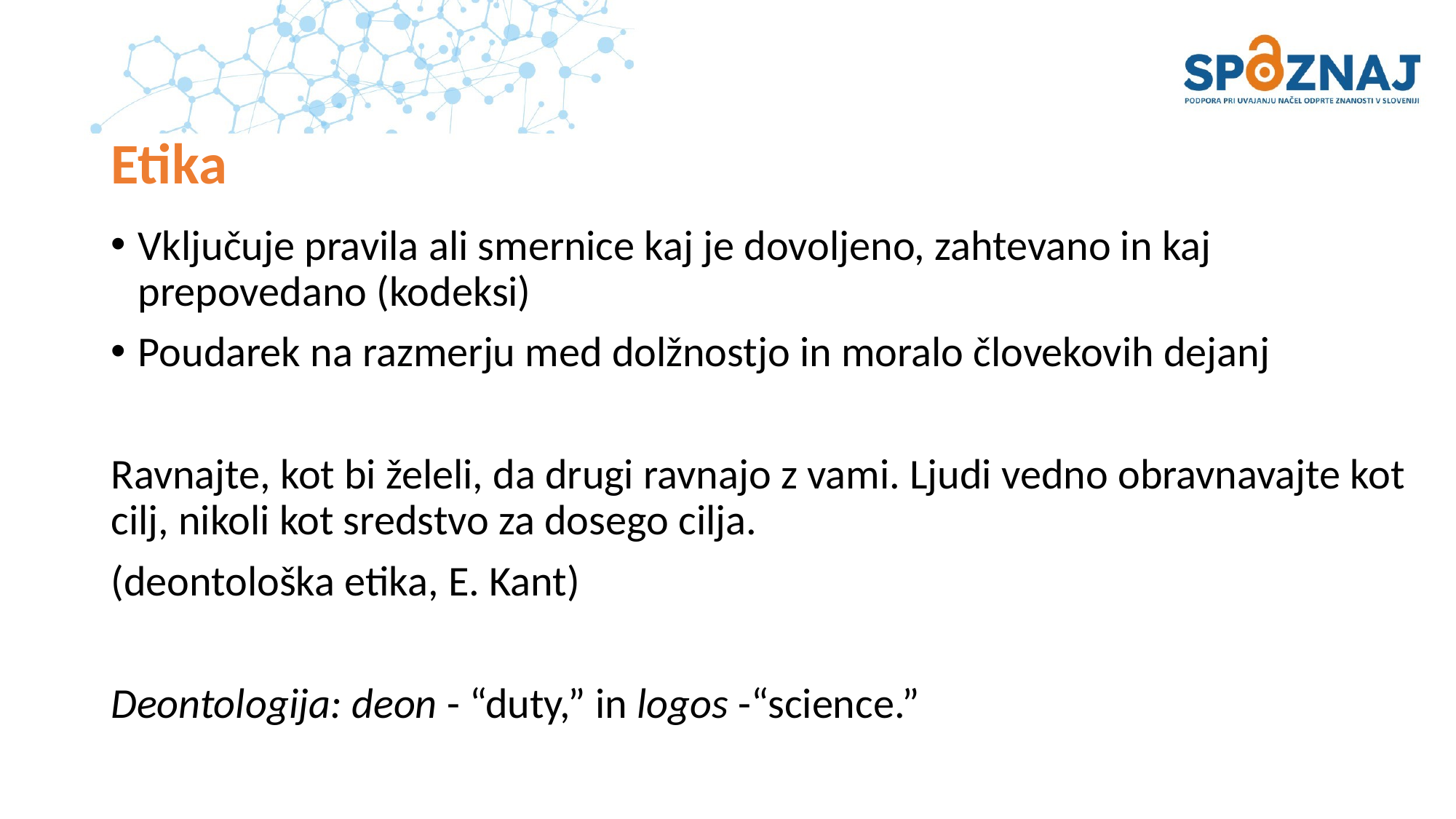

# Etika
Vključuje pravila ali smernice kaj je dovoljeno, zahtevano in kaj prepovedano (kodeksi)
Poudarek na razmerju med dolžnostjo in moralo človekovih dejanj

Ravnajte, kot bi želeli, da drugi ravnajo z vami. Ljudi vedno obravnavajte kot cilj, nikoli kot sredstvo za dosego cilja.
(deontološka etika, E. Kant)

Deontologija: deon - “duty,” in logos -“science.”